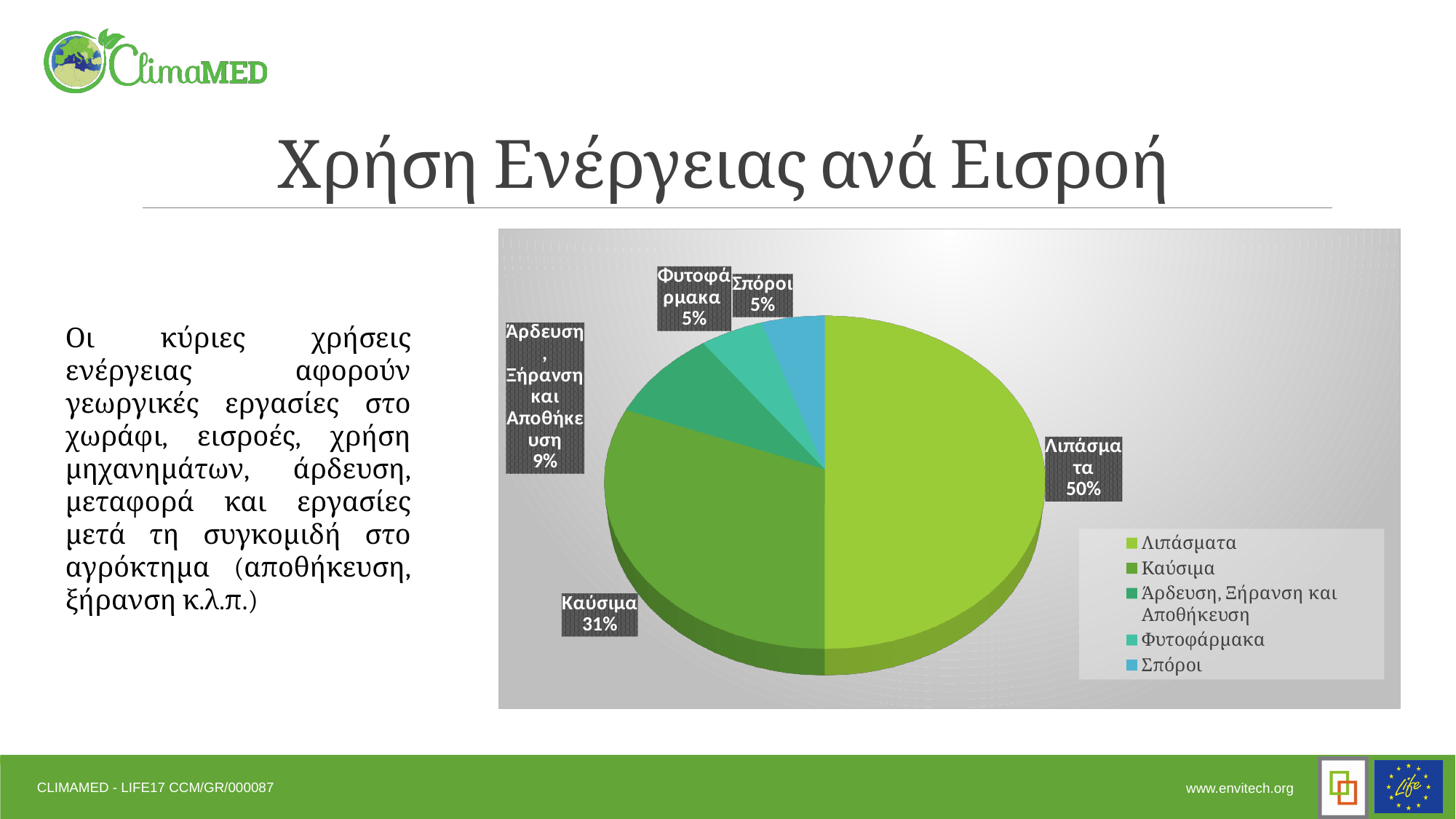

# Χρήση Ενέργειας ανά Εισροή

[unsupported chart]

Οι κύριες χρήσεις ενέργειας αφορούν γεωργικές εργασίες στο χωράφι, εισροές, χρήση μηχανημάτων, άρδευση, μεταφορά και εργασίες μετά τη συγκομιδή στο αγρόκτημα (αποθήκευση, ξήρανση κ.λ.π.)